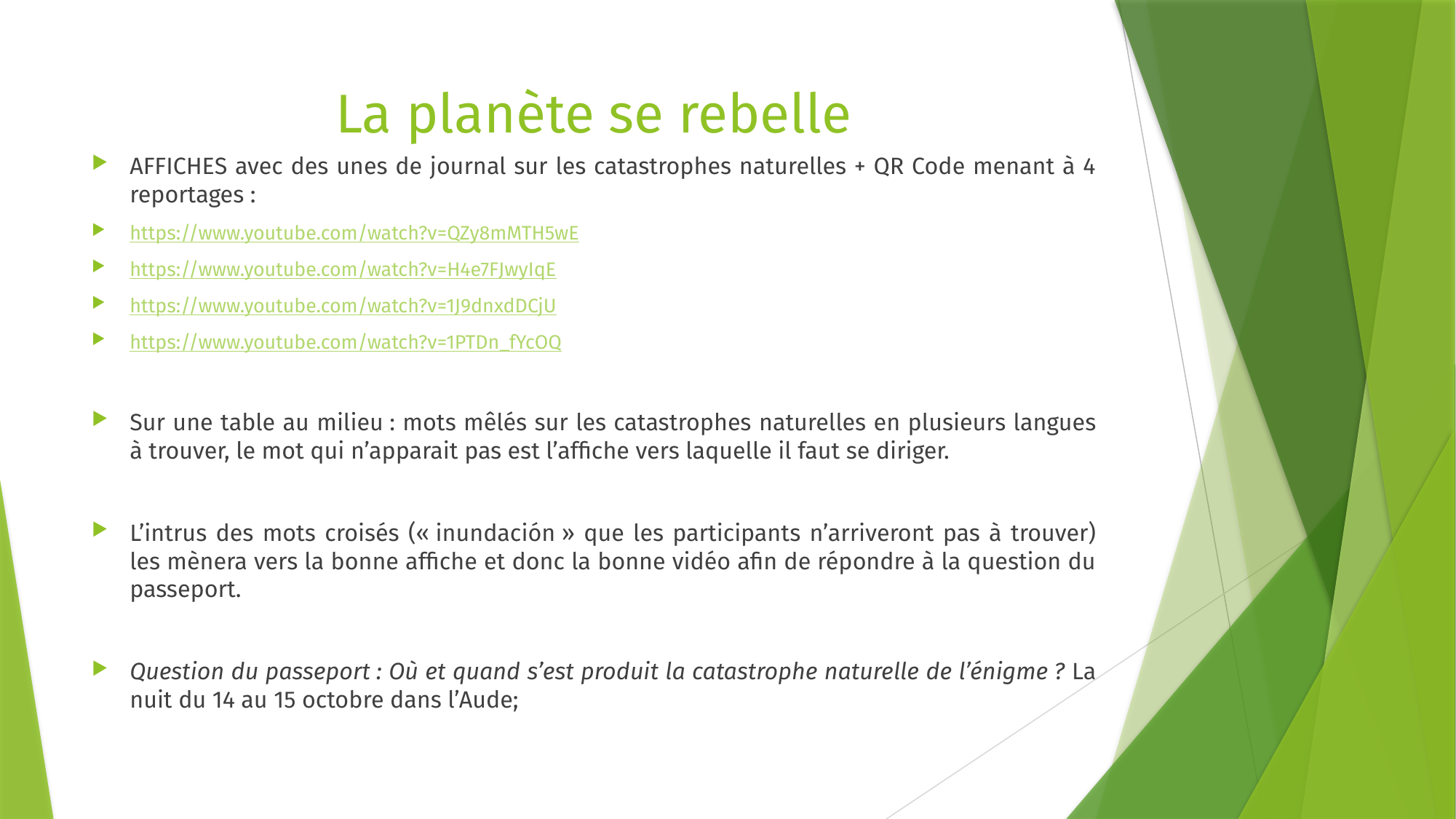

# La planète se rebelle
AFFICHES avec des unes de journal sur les catastrophes naturelles + QR Code menant à 4 reportages :
https://www.youtube.com/watch?v=QZy8mMTH5wE
https://www.youtube.com/watch?v=H4e7FJwyIqE
https://www.youtube.com/watch?v=1J9dnxdDCjU
https://www.youtube.com/watch?v=1PTDn_fYcOQ

Sur une table au milieu : mots mêlés sur les catastrophes naturelles en plusieurs langues à trouver, le mot qui n’apparait pas est l’affiche vers laquelle il faut se diriger.

L’intrus des mots croisés (« inundación » que les participants n’arriveront pas à trouver) les mènera vers la bonne affiche et donc la bonne vidéo afin de répondre à la question du passeport.

Question du passeport : Où et quand s’est produit la catastrophe naturelle de l’énigme ? La nuit du 14 au 15 octobre dans l’Aude;